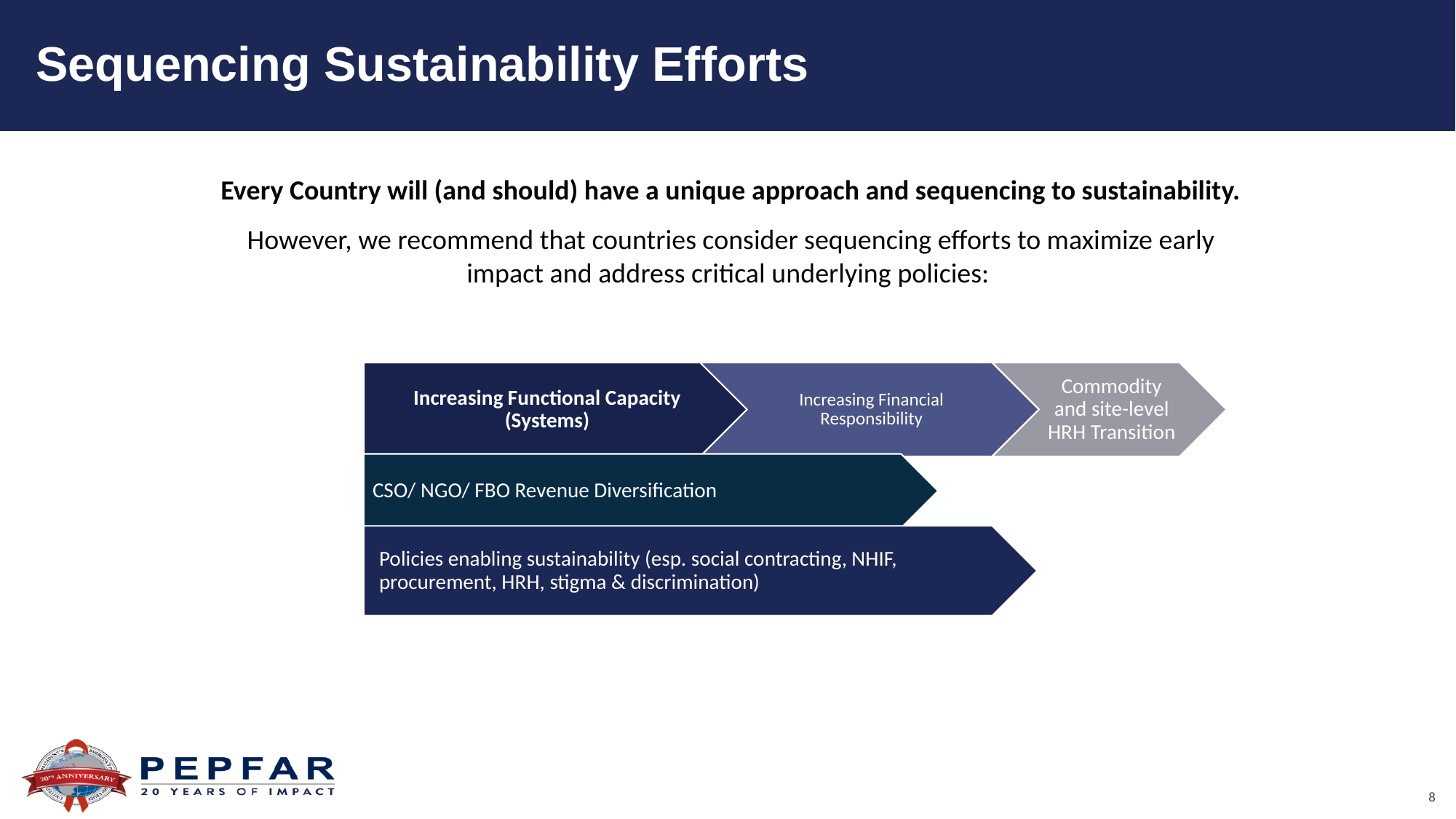

Sequencing Sustainability Efforts
Every Country will (and should) have a unique approach and sequencing to sustainability.
However, we recommend that countries consider sequencing efforts to maximize early impact and address critical underlying policies:
Increasing Functional Capacity (Systems)
Increasing Financial Responsibility
Commodity and site-level HRH Transition
CSO/ NGO/ FBO Revenue Diversification

Policies enabling sustainability (esp. social contracting, NHIF, procurement, HRH, stigma & discrimination)